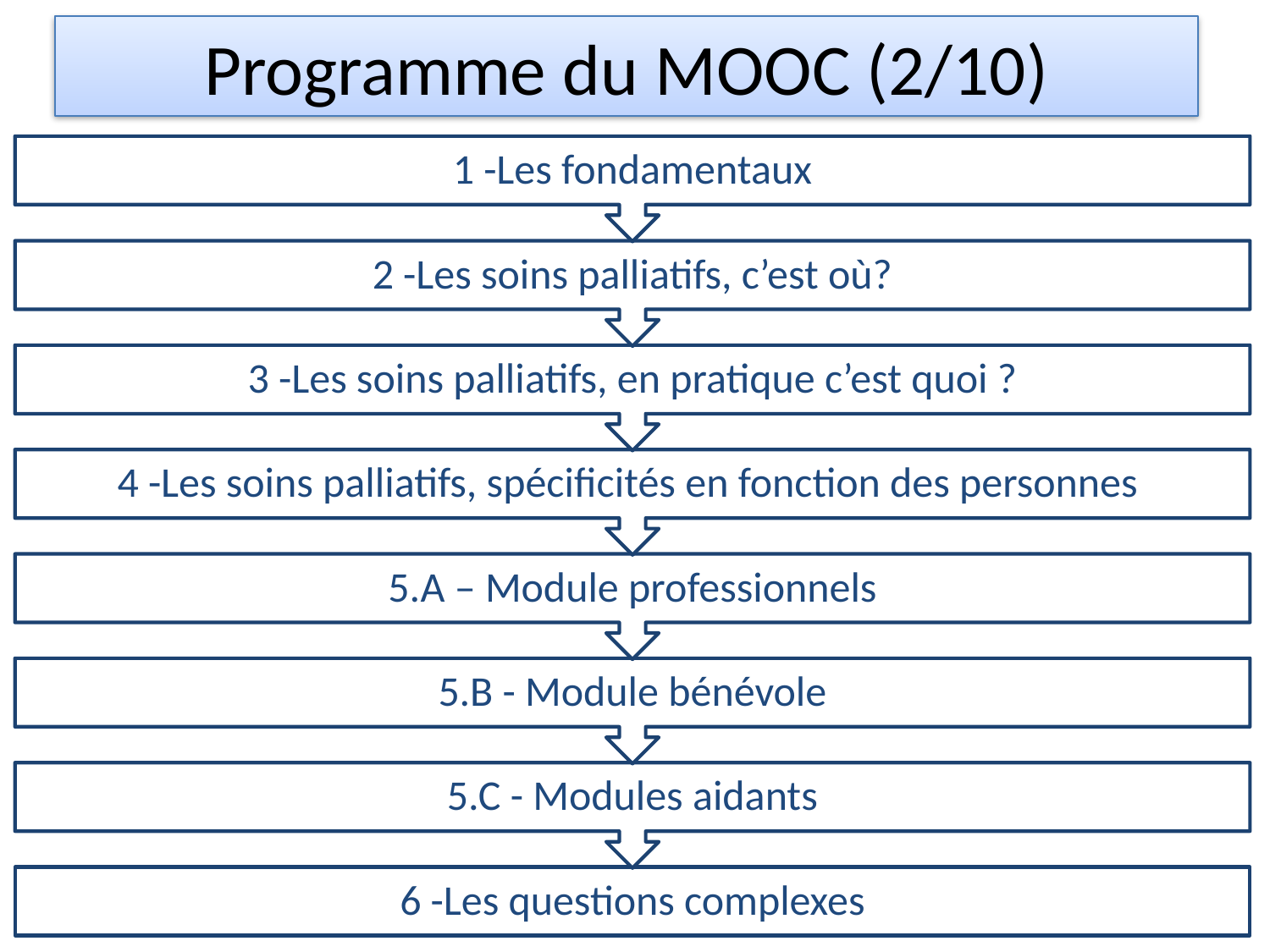

# Programme du MOOC (2/10)
6 -Les questions complexes
5.C - Modules aidants
5.B - Module bénévole
5.A – Module professionnels
4 -Les soins palliatifs, spécificités en fonction des personnes
3 -Les soins palliatifs, en pratique c’est quoi ?
2 -Les soins palliatifs, c’est où?
1 -Les fondamentaux